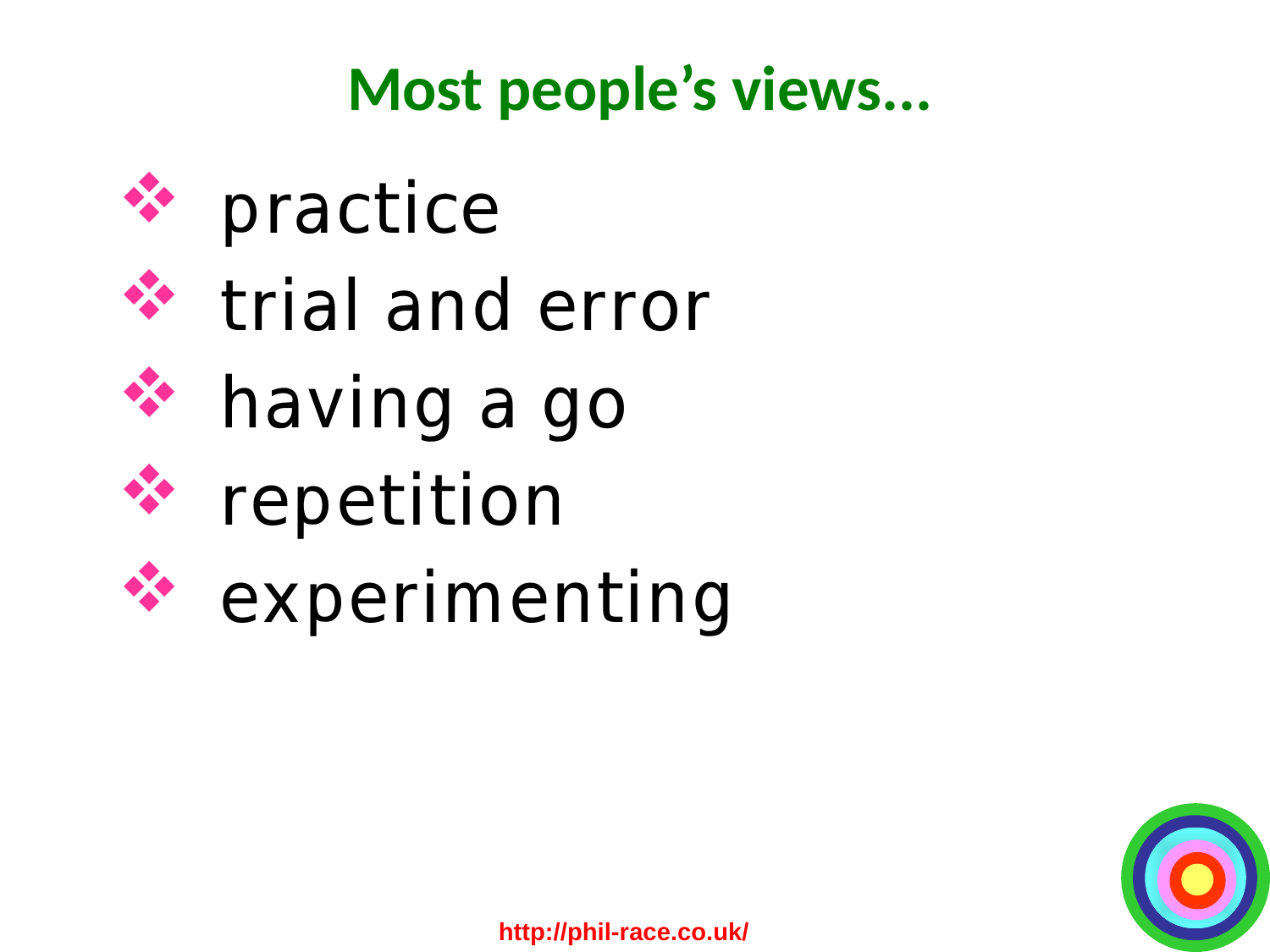

# Most people’s views...
practice
trial and error
having a go
repetition
experimenting